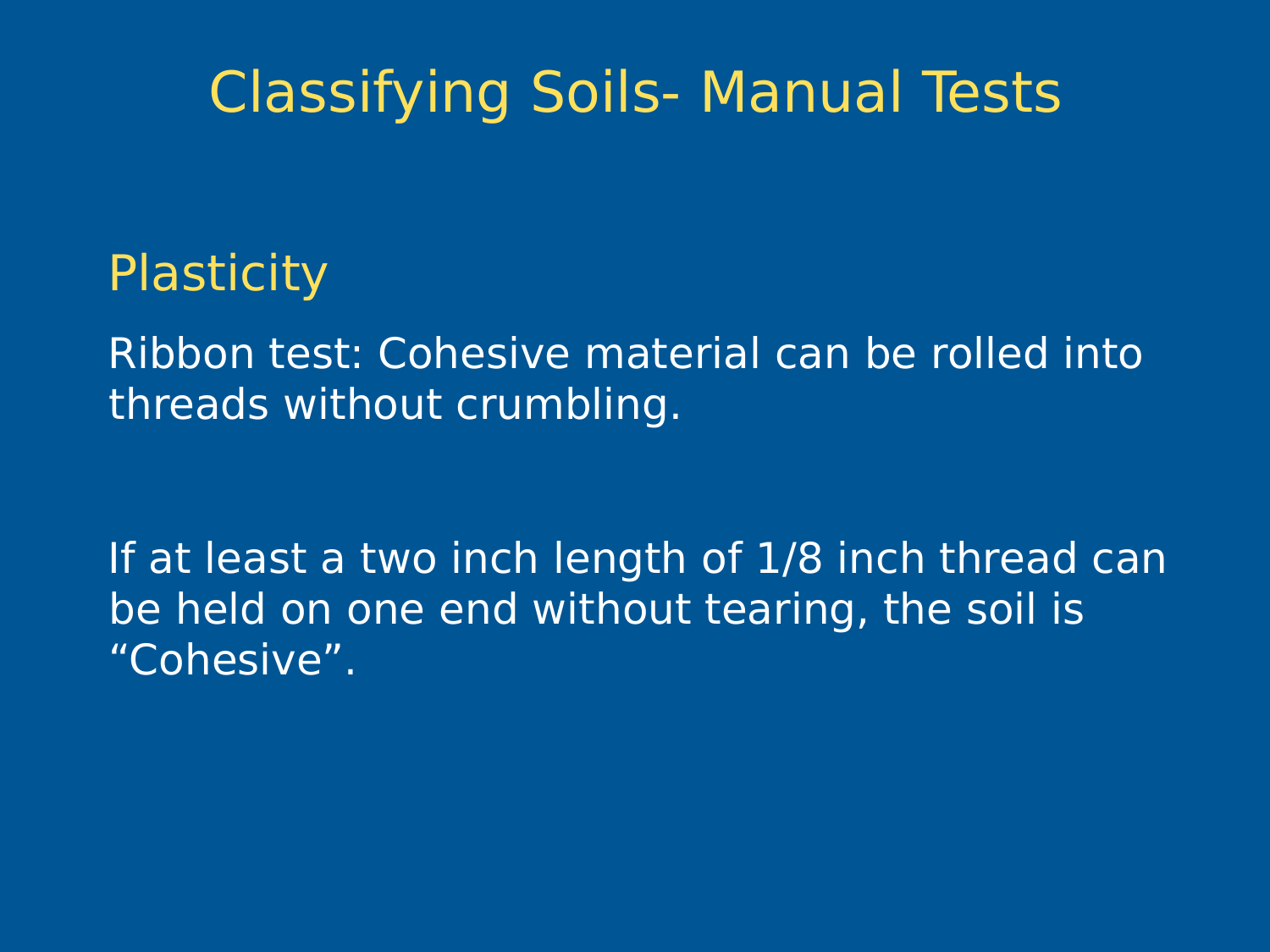

# Classifying Soils- Manual Tests

Plasticity
Ribbon test: Cohesive material can be rolled into threads without crumbling.

If at least a two inch length of 1/8 inch thread can be held on one end without tearing, the soil is “Cohesive”.